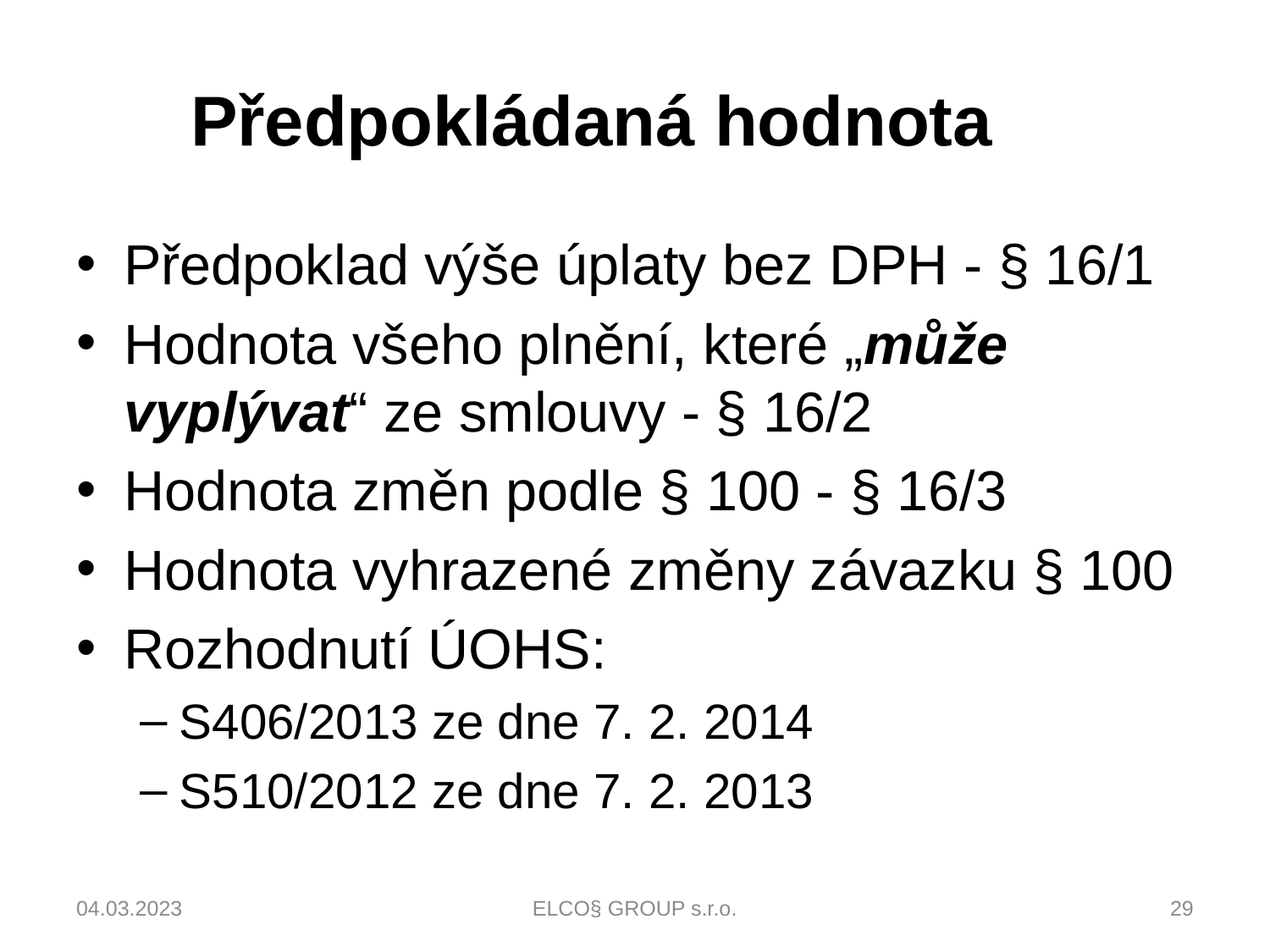

# Předpokládaná hodnota
Předpoklad výše úplaty bez DPH - § 16/1
Hodnota všeho plnění, které „může vyplývat“ ze smlouvy - § 16/2
Hodnota změn podle § 100 - § 16/3
Hodnota vyhrazené změny závazku § 100
Rozhodnutí ÚOHS:
S406/2013 ze dne 7. 2. 2014
S510/2012 ze dne 7. 2. 2013

04.03.2023
ELCO§ GROUP s.r.o.
29